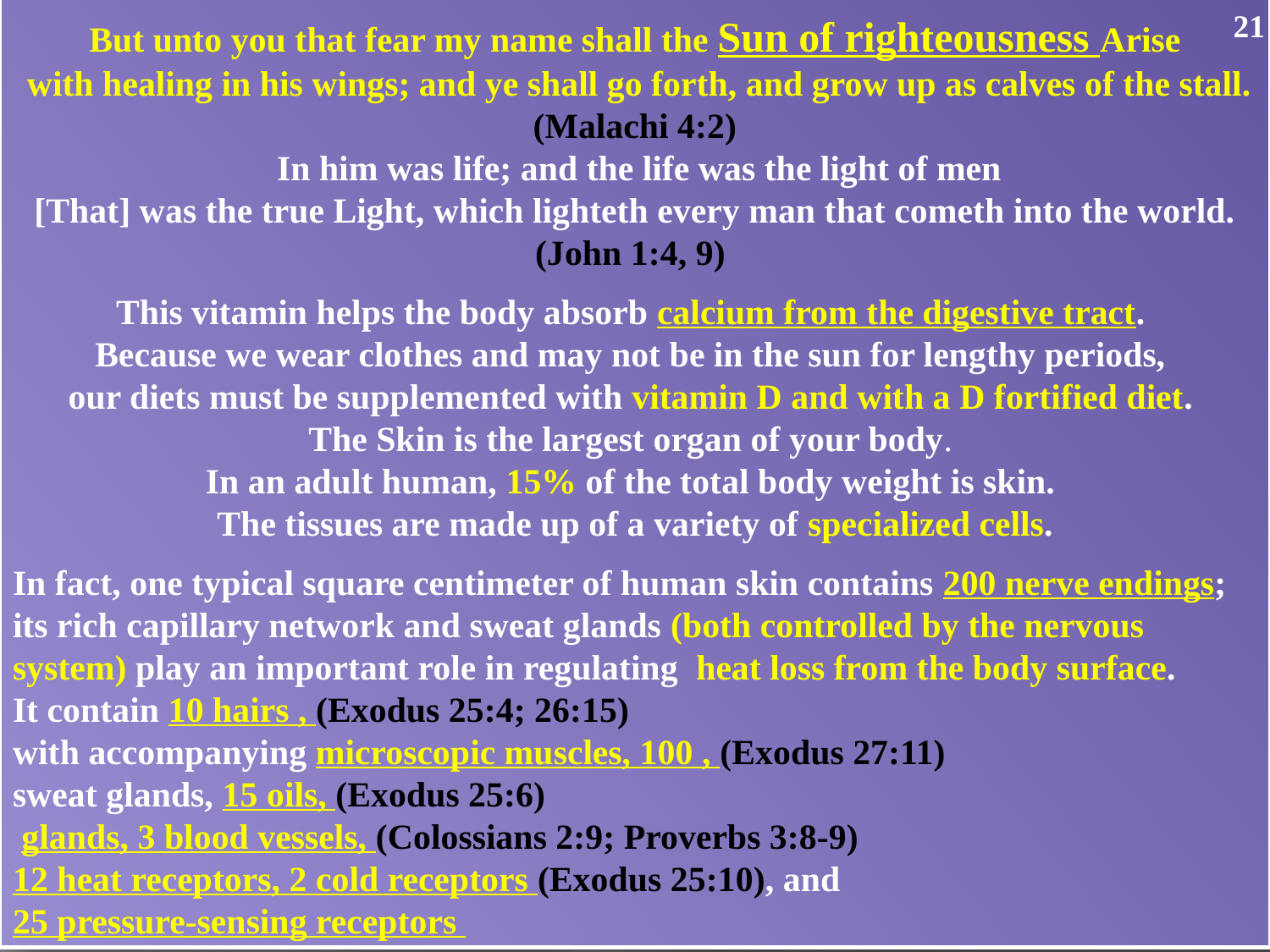

21

But unto you that fear my name shall the Sun of righteousness Arise
 with healing in his wings; and ye shall go forth, and grow up as calves of the stall. (Malachi 4:2)
 In him was life; and the life was the light of men
[That] was the true Light, which lighteth every man that cometh into the world.
(John 1:4, 9)

This vitamin helps the body absorb calcium from the digestive tract.
Because we wear clothes and may not be in the sun for lengthy periods,
our diets must be supplemented with vitamin D and with a D fortified diet.
The Skin is the largest organ of your body.
In an adult human, 15% of the total body weight is skin.
The tissues are made up of a variety of specialized cells.

In fact, one typical square centimeter of human skin contains 200 nerve endings; its rich capillary network and sweat glands (both controlled by the nervous system) play an important role in regulating  heat loss from the body surface.
It contain 10 hairs , (Exodus 25:4; 26:15)
with accompanying microscopic muscles, 100 , (Exodus 27:11)
sweat glands, 15 oils, (Exodus 25:6)
 glands, 3 blood vessels, (Colossians 2:9; Proverbs 3:8-9)
12 heat receptors, 2 cold receptors (Exodus 25:10), and
25 pressure-sensing receptors